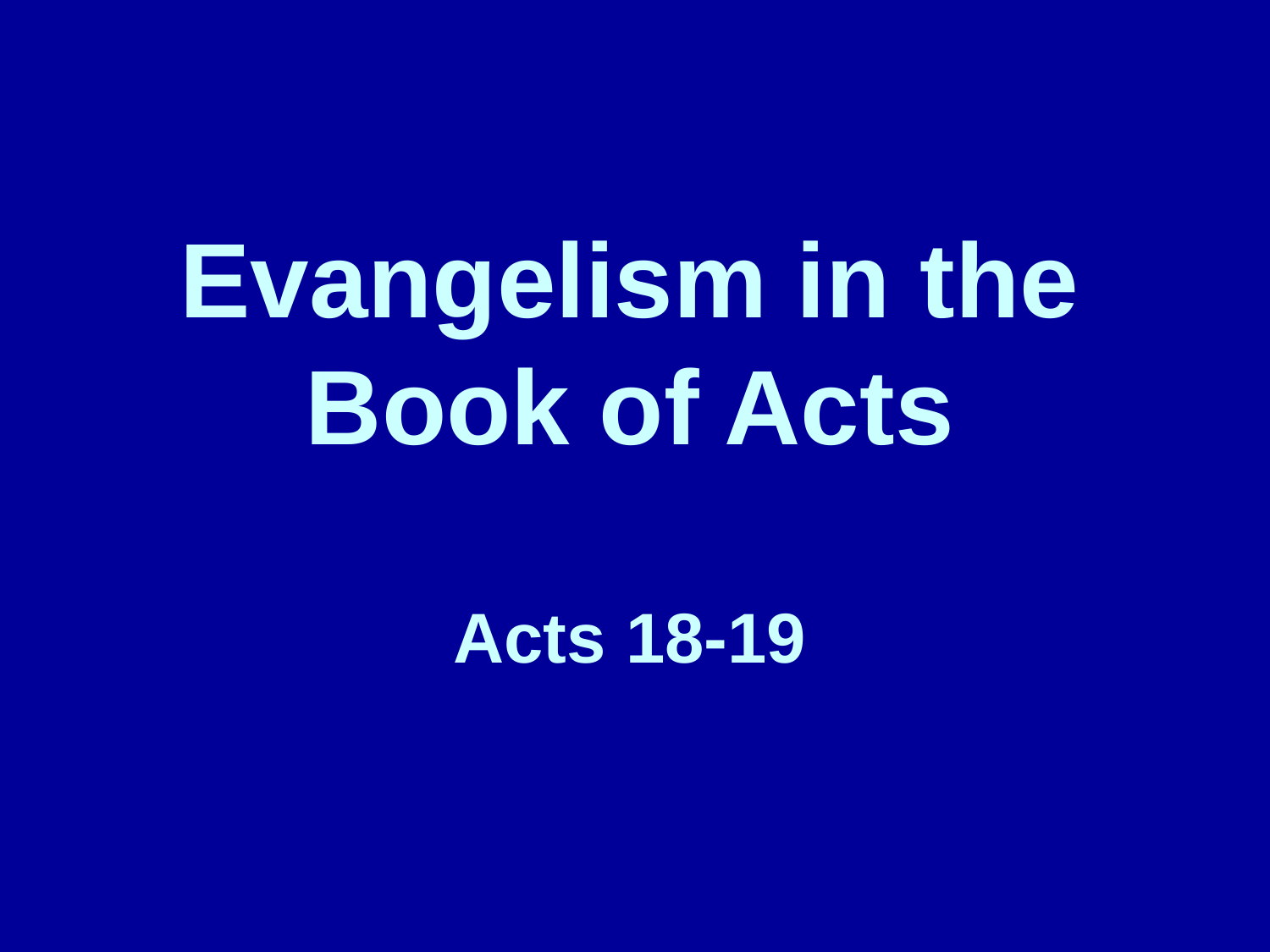

# Evangelism in the Book of Acts Acts 18-19